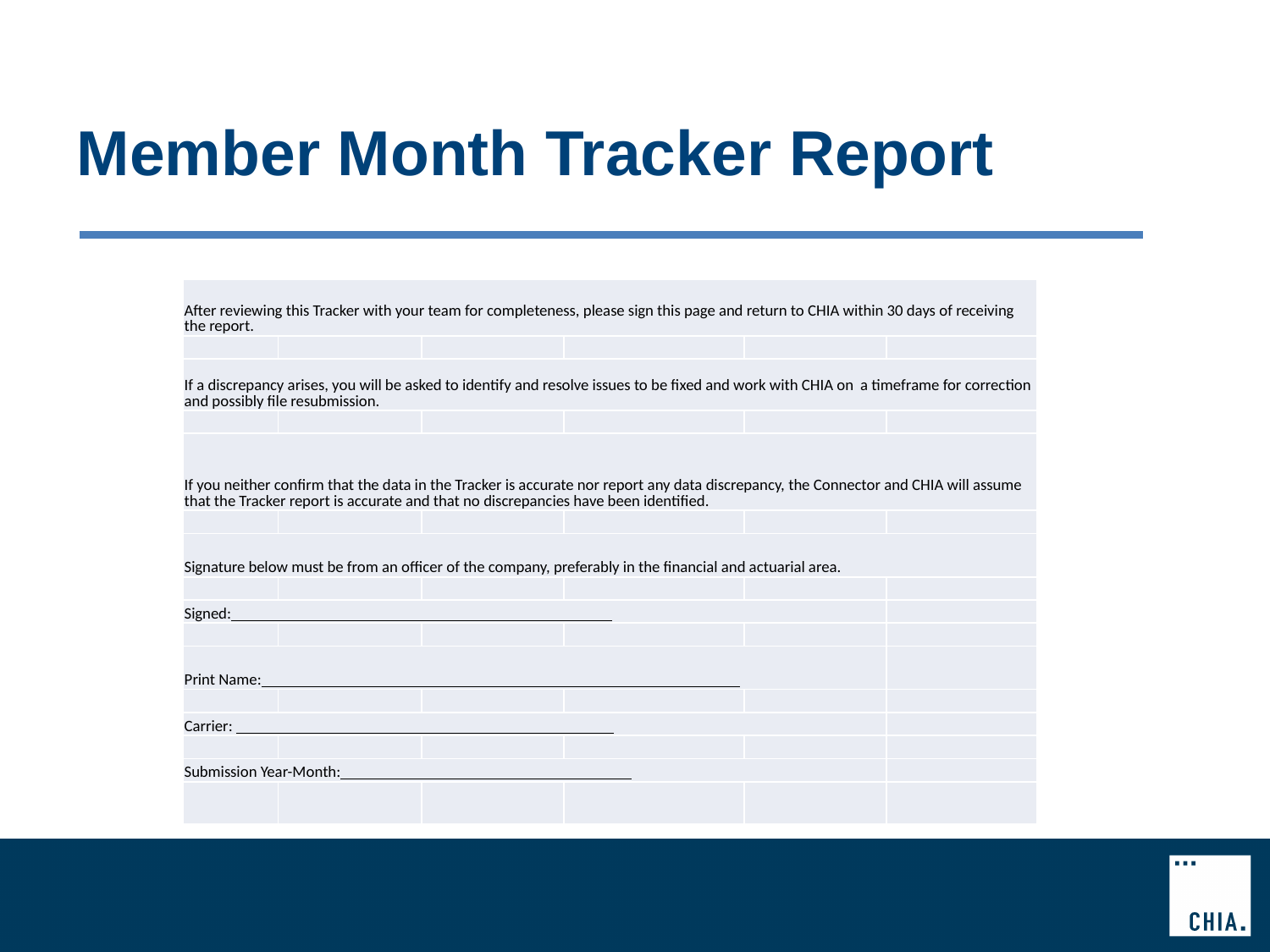

# Member Month Tracker Report

| After reviewing this Tracker with your team for completeness, please sign this page and return to CHIA within 30 days of receiving the report. |  |  |  |  |  |
| --- | --- | --- | --- | --- | --- |
|  |  |  |  |  |  |
| If a discrepancy arises, you will be asked to identify and resolve issues to be fixed and work with CHIA on  a timeframe for correction and possibly file resubmission. |  |  |  |  |  |
|  |  |  |  |  |  |
| If you neither confirm that the data in the Tracker is accurate nor report any data discrepancy, the Connector and CHIA will assume that the Tracker report is accurate and that no discrepancies have been identified. |  |  |  |  |  |
|  |  |  |  |  |  |
| Signature below must be from an officer of the company, preferably in the financial and actuarial area. |  |  |  |  |  |
|  |  |  |  |  |  |
| Signed: |  |  |  |  |  |
|  |  |  |  |  |  |
| Print Name: |  |  |  |  |  |
|  |  |  |  |  |  |
| Carrier: |  |  |  |  |  |
|  |  |  |  |  |  |
| Submission Year-Month: |  |  |  |  |  |
|  |  |  |  |  |  |